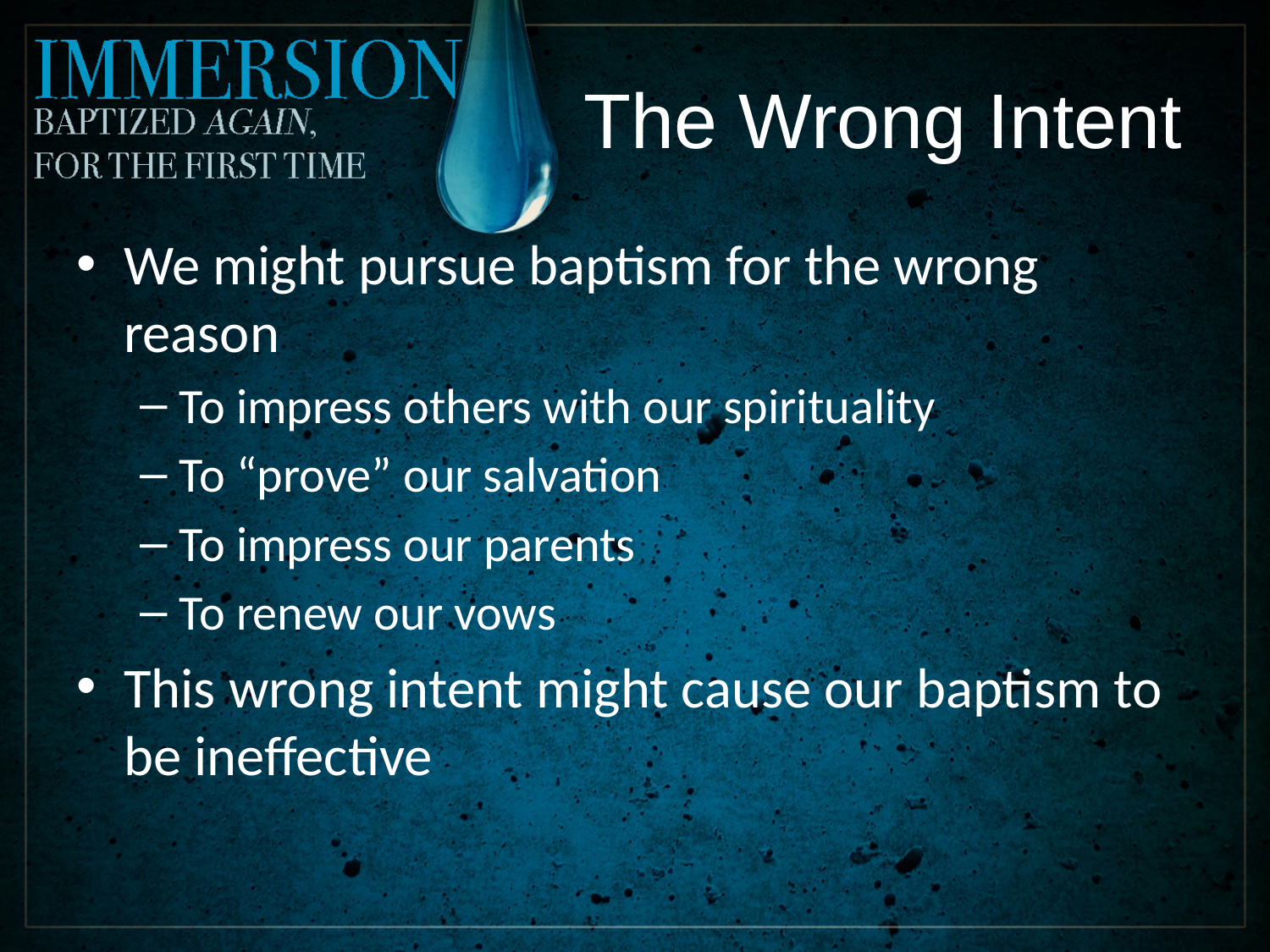

# The Wrong Intent
We might pursue baptism for the wrong reason
To impress others with our spirituality
To “prove” our salvation
To impress our parents
To renew our vows
This wrong intent might cause our baptism to be ineffective